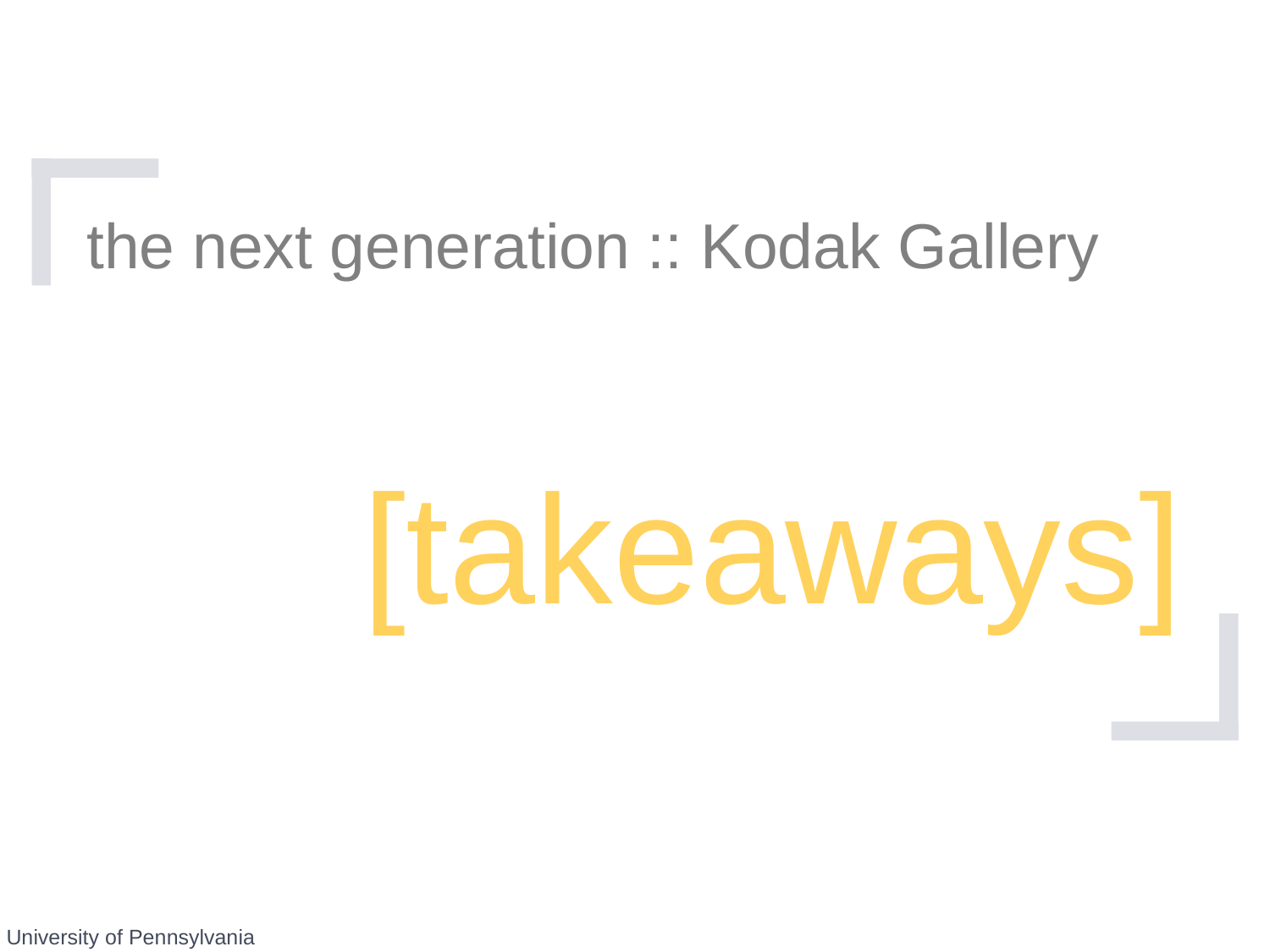

the next generation :: Kodak Gallery
# [takeaways]